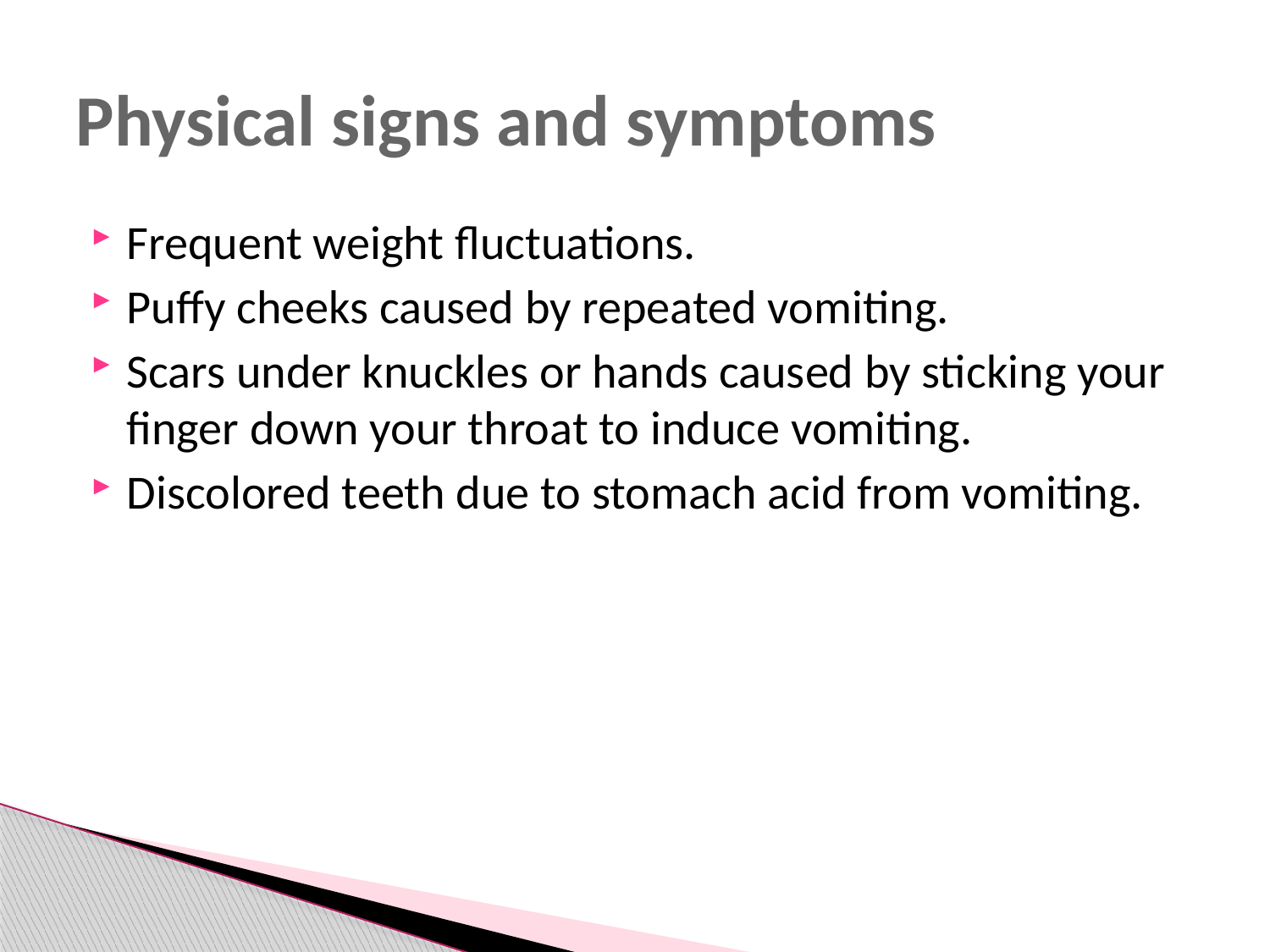

# Physical signs and symptoms
Frequent weight fluctuations.
Puffy cheeks caused by repeated vomiting.
Scars under knuckles or hands caused by sticking your finger down your throat to induce vomiting.
Discolored teeth due to stomach acid from vomiting.